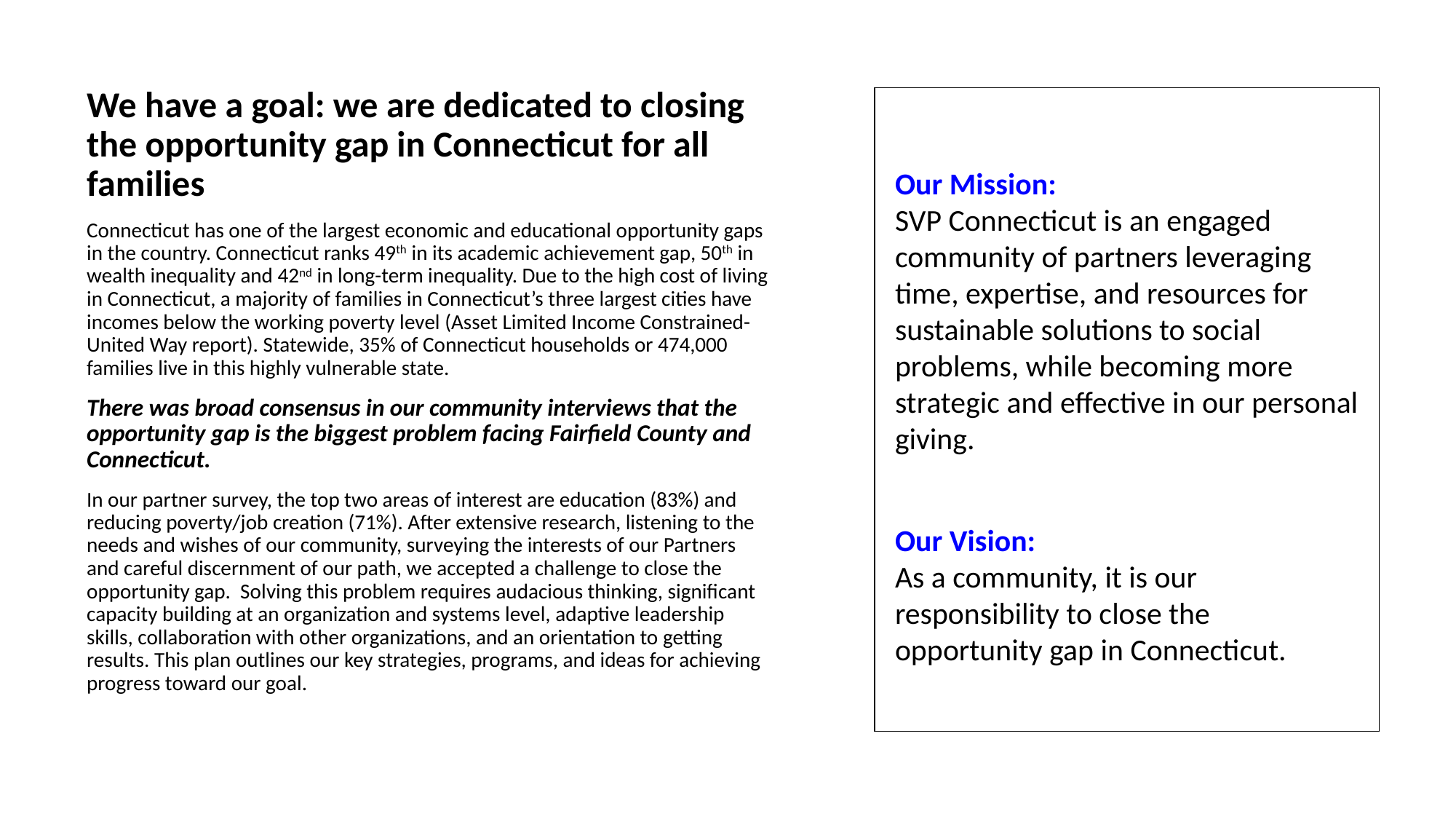

We have a goal: we are dedicated to closing the opportunity gap in Connecticut for all families
Connecticut has one of the largest economic and educational opportunity gaps in the country. Connecticut ranks 49th in its academic achievement gap, 50th in wealth inequality and 42nd in long-term inequality. Due to the high cost of living in Connecticut, a majority of families in Connecticut’s three largest cities have incomes below the working poverty level (Asset Limited Income Constrained-United Way report). Statewide, 35% of Connecticut households or 474,000 families live in this highly vulnerable state.
There was broad consensus in our community interviews that the opportunity gap is the biggest problem facing Fairfield County and Connecticut.
In our partner survey, the top two areas of interest are education (83%) and reducing poverty/job creation (71%). After extensive research, listening to the needs and wishes of our community, surveying the interests of our Partners and careful discernment of our path, we accepted a challenge to close the opportunity gap.  Solving this problem requires audacious thinking, significant capacity building at an organization and systems level, adaptive leadership skills, collaboration with other organizations, and an orientation to getting results. This plan outlines our key strategies, programs, and ideas for achieving progress toward our goal.

Our Mission:
SVP Connecticut is an engaged community of partners leveraging time, expertise, and resources for sustainable solutions to social problems, while becoming more strategic and effective in our personal giving.

Our Vision:
As a community, it is our responsibility to close the opportunity gap in Connecticut.